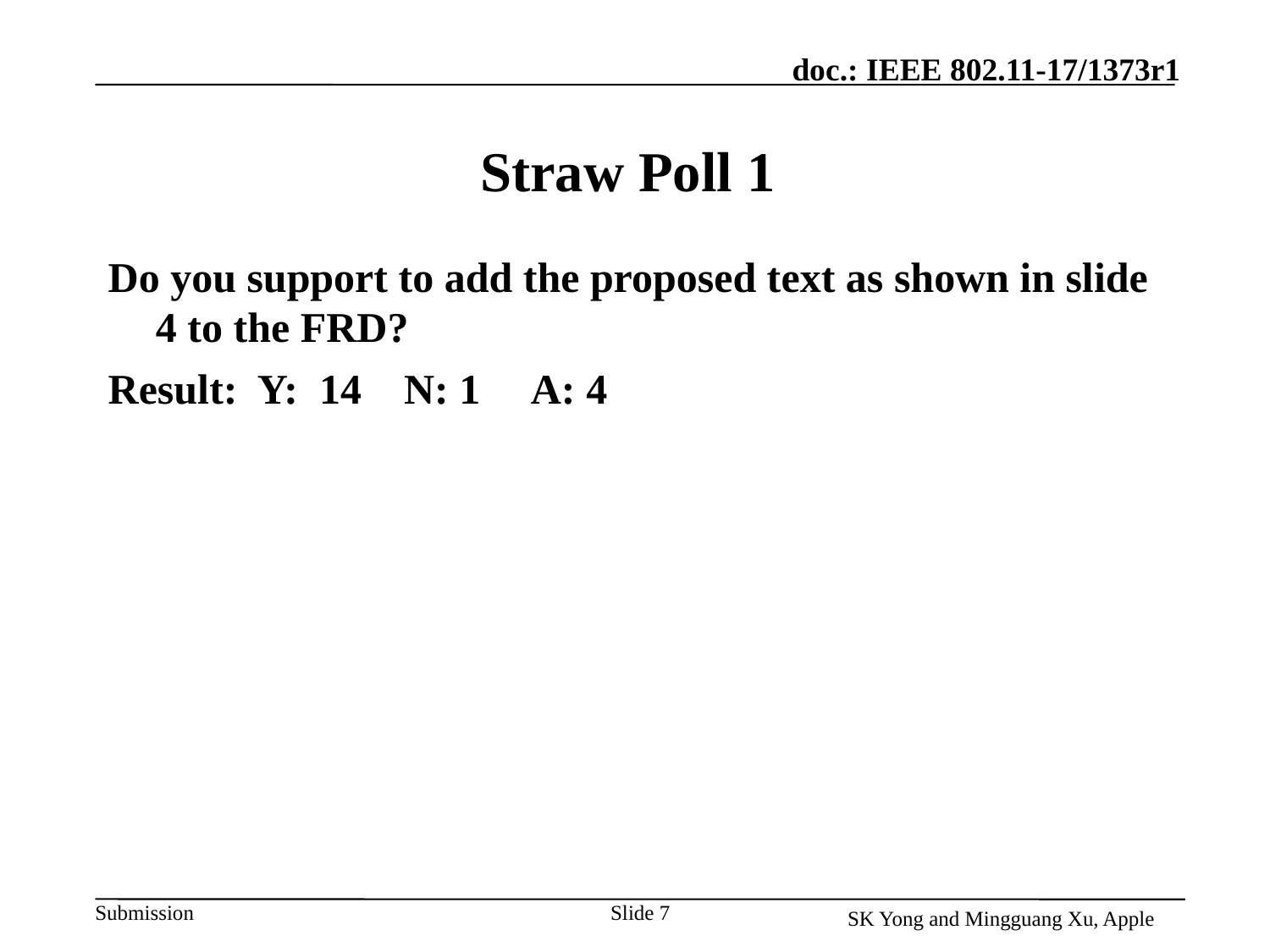

# Straw Poll 1
Do you support to add the proposed text as shown in slide 4 to the FRD?
Result:  Y:  14    N: 1     A: 4
Slide 7
SK Yong and Mingguang Xu, Apple